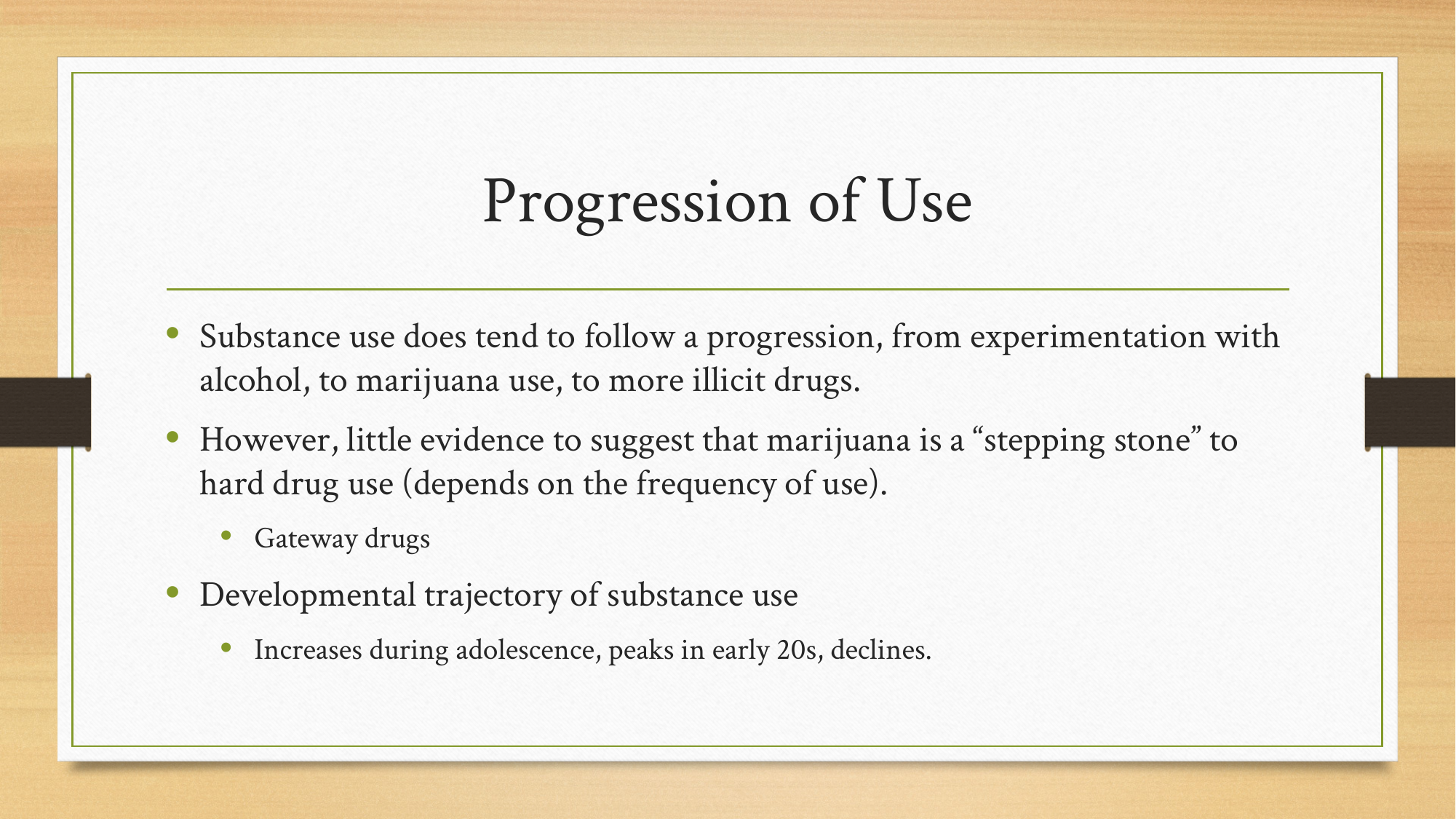

# Progression of Use
Substance use does tend to follow a progression, from experimentation with alcohol, to marijuana use, to more illicit drugs.
However, little evidence to suggest that marijuana is a “stepping stone” to hard drug use (depends on the frequency of use).
Gateway drugs
Developmental trajectory of substance use
Increases during adolescence, peaks in early 20s, declines.